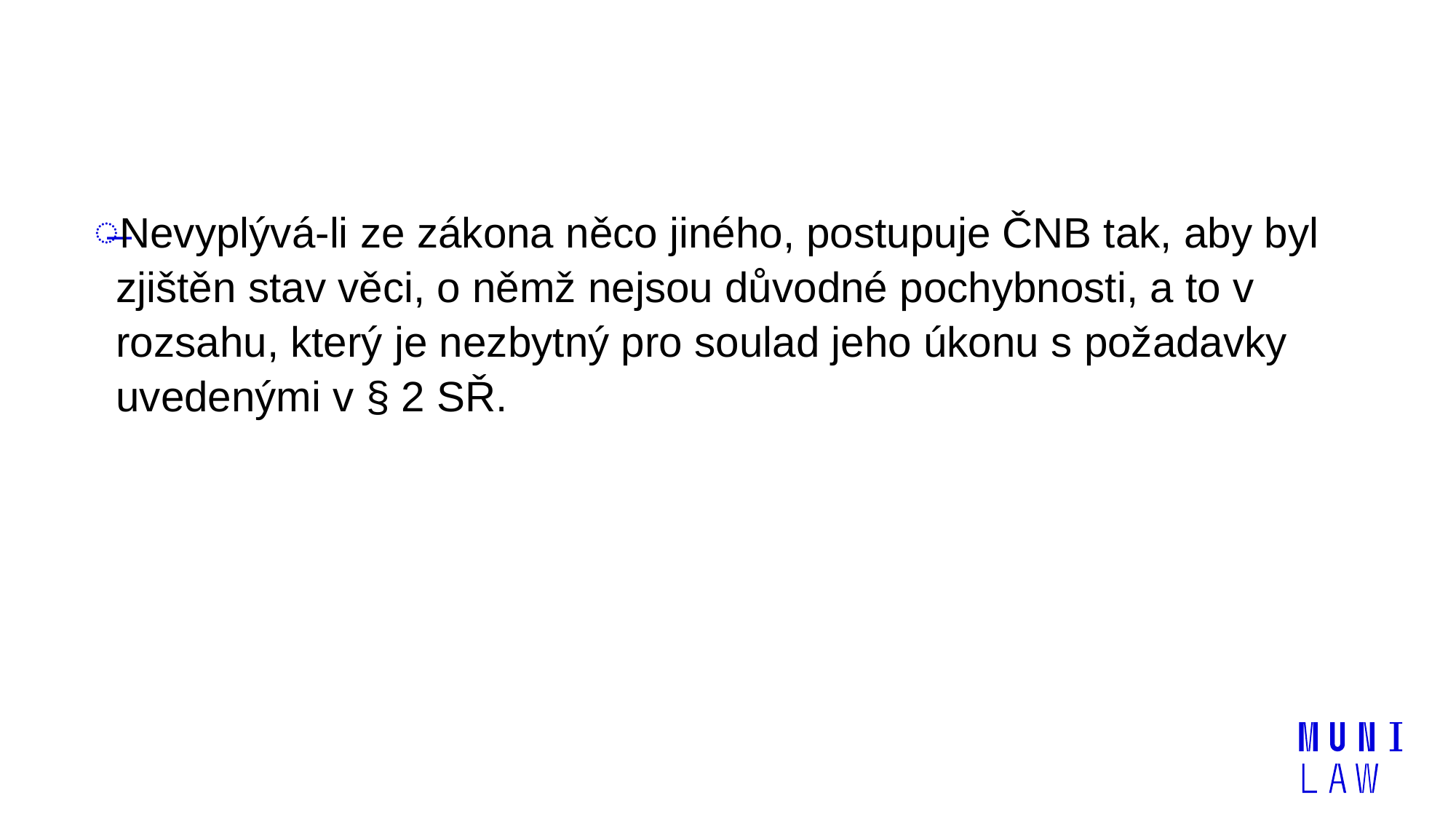

#
Nevyplývá-li ze zákona něco jiného, postupuje ČNB tak, aby byl zjištěn stav věci, o němž nejsou důvodné pochybnosti, a to v rozsahu, který je nezbytný pro soulad jeho úkonu s požadavky uvedenými v § 2 SŘ.